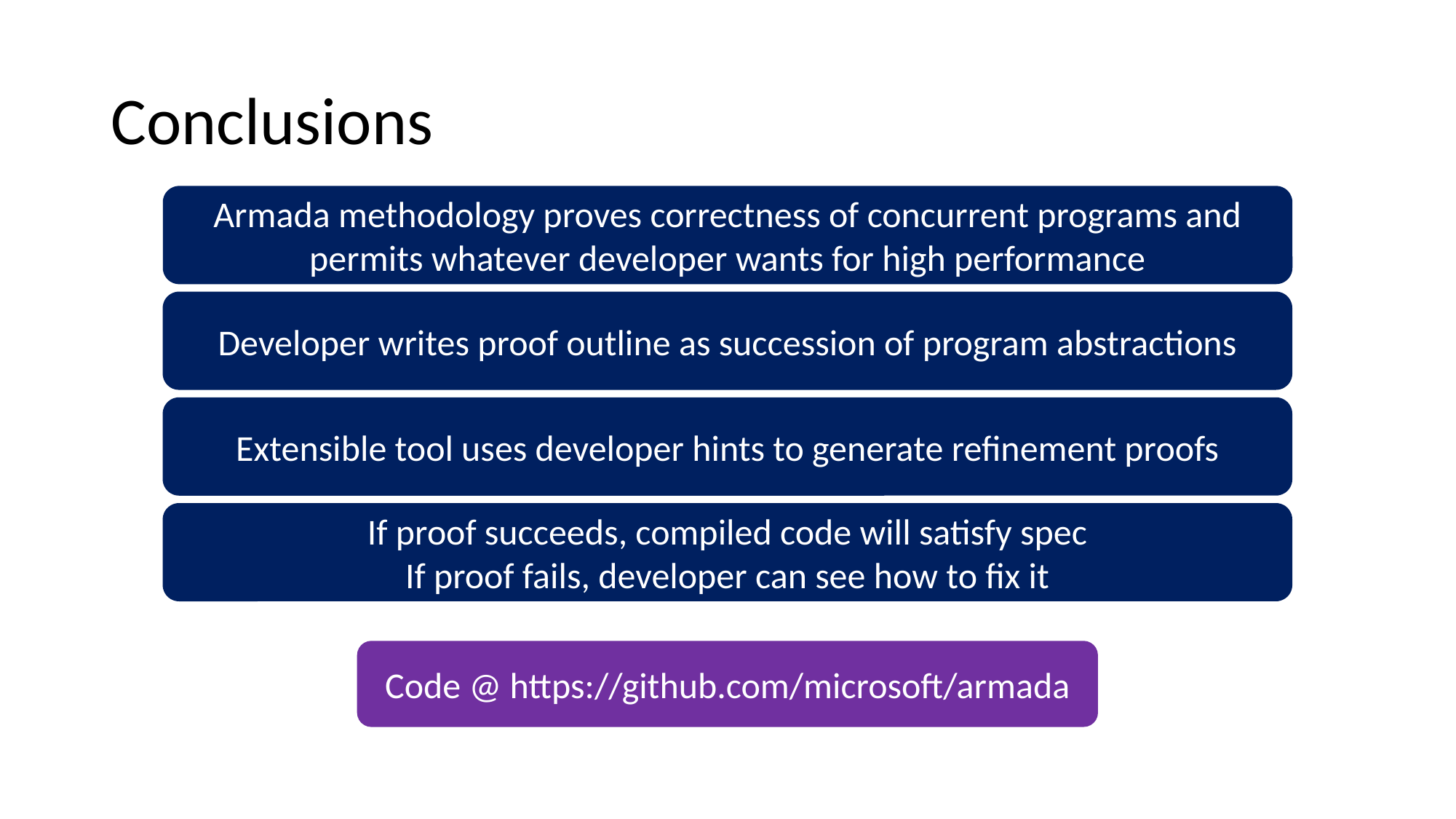

# Conclusions
Armada methodology proves correctness of concurrent programs and permits whatever developer wants for high performance
Developer writes proof outline as succession of program abstractions
Extensible tool uses developer hints to generate refinement proofs
If proof succeeds, compiled code will satisfy spec
If proof fails, developer can see how to fix it
Code @ https://github.com/microsoft/armada